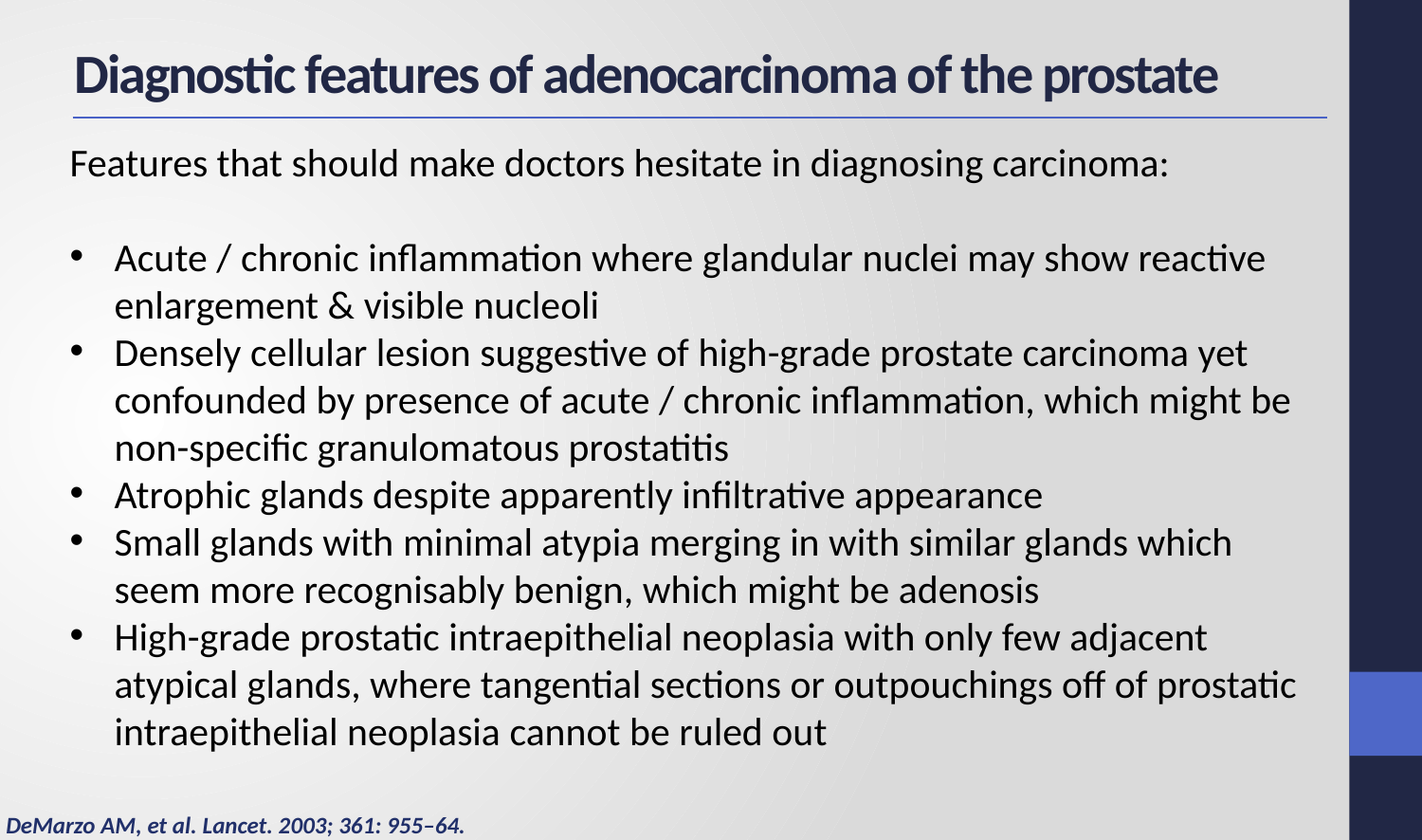

Diagnostic features of adenocarcinoma of the prostate
Features that should make doctors hesitate in diagnosing carcinoma:

Acute / chronic inflammation where glandular nuclei may show reactive enlargement & visible nucleoli
Densely cellular lesion suggestive of high-grade prostate carcinoma yet confounded by presence of acute / chronic inflammation, which might be non-specific granulomatous prostatitis
Atrophic glands despite apparently infiltrative appearance
Small glands with minimal atypia merging in with similar glands which seem more recognisably benign, which might be adenosis
High-grade prostatic intraepithelial neoplasia with only few adjacent atypical glands, where tangential sections or outpouchings off of prostatic intraepithelial neoplasia cannot be ruled out
DeMarzo AM, et al. Lancet. 2003; 361: 955–64.